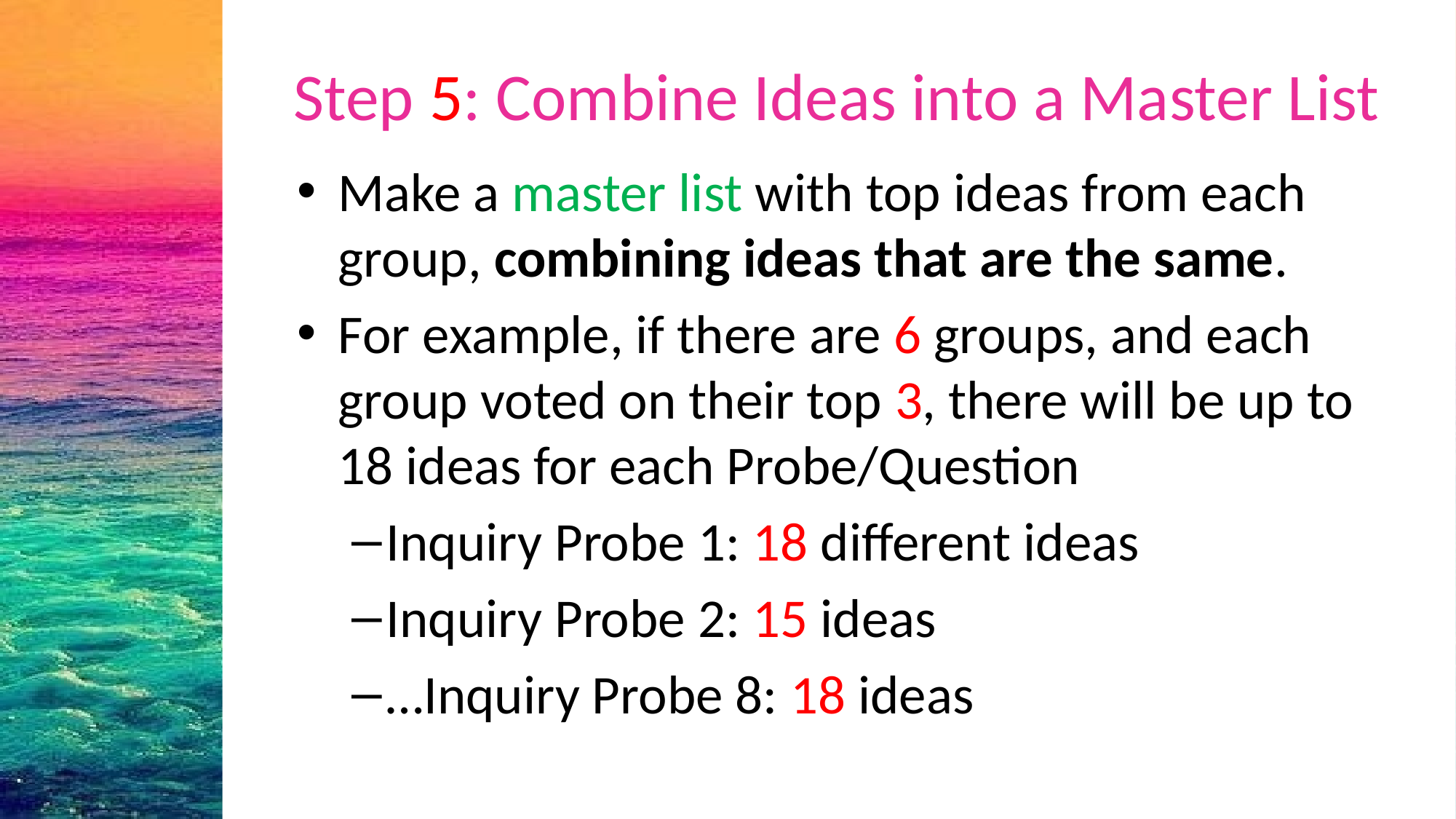

# Step 5: Combine Ideas into a Master List
Make a master list with top ideas from each group, combining ideas that are the same.
For example, if there are 6 groups, and each group voted on their top 3, there will be up to 18 ideas for each Probe/Question
Inquiry Probe 1: 18 different ideas
Inquiry Probe 2: 15 ideas
…Inquiry Probe 8: 18 ideas